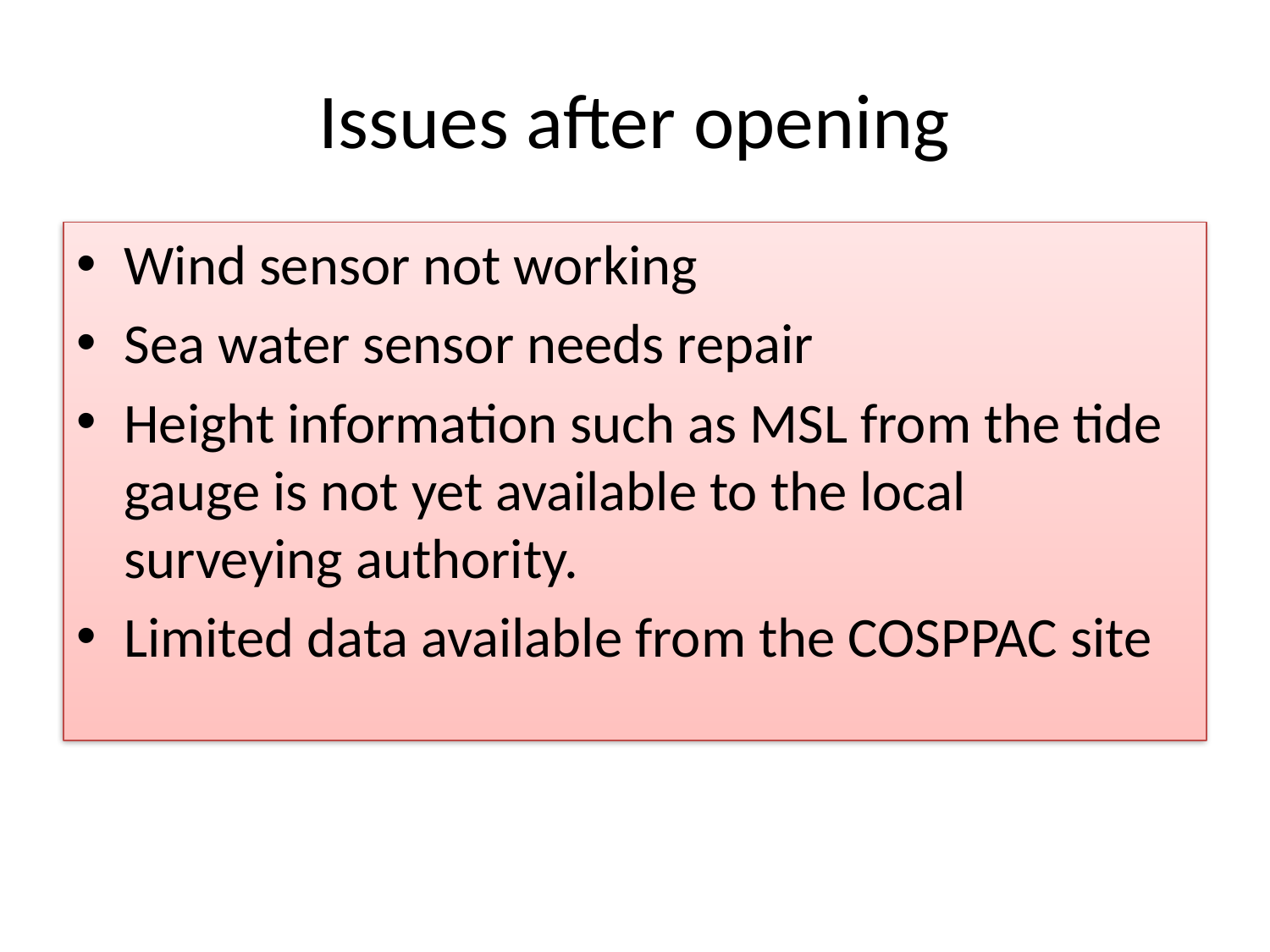

# Issues after opening
Wind sensor not working
Sea water sensor needs repair
Height information such as MSL from the tide gauge is not yet available to the local surveying authority.
Limited data available from the COSPPAC site